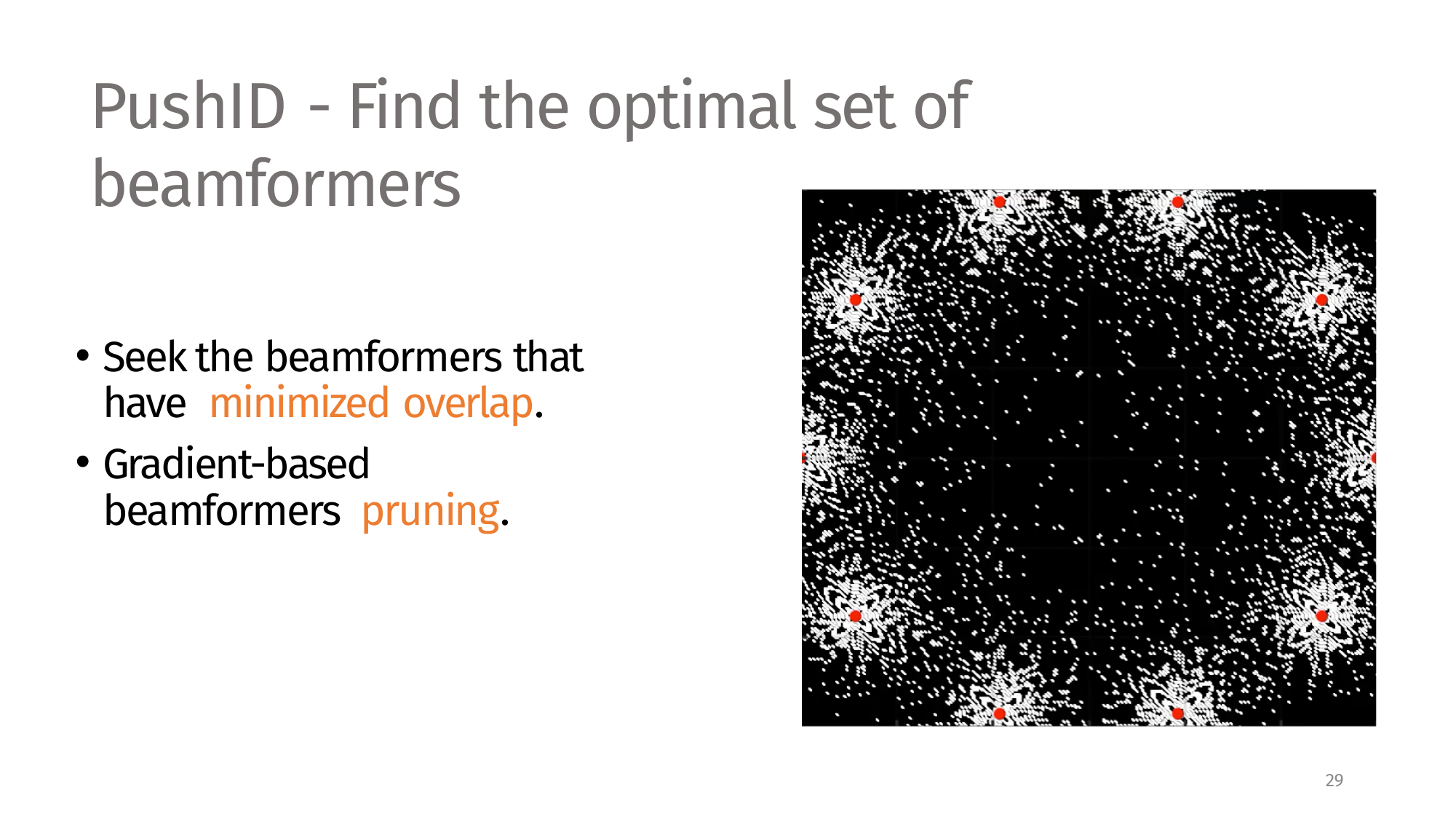

# PushID	- Find the optimal set of beamformers

Seek the beamformers that have  minimized overlap.
Gradient-based beamformers  pruning.
29